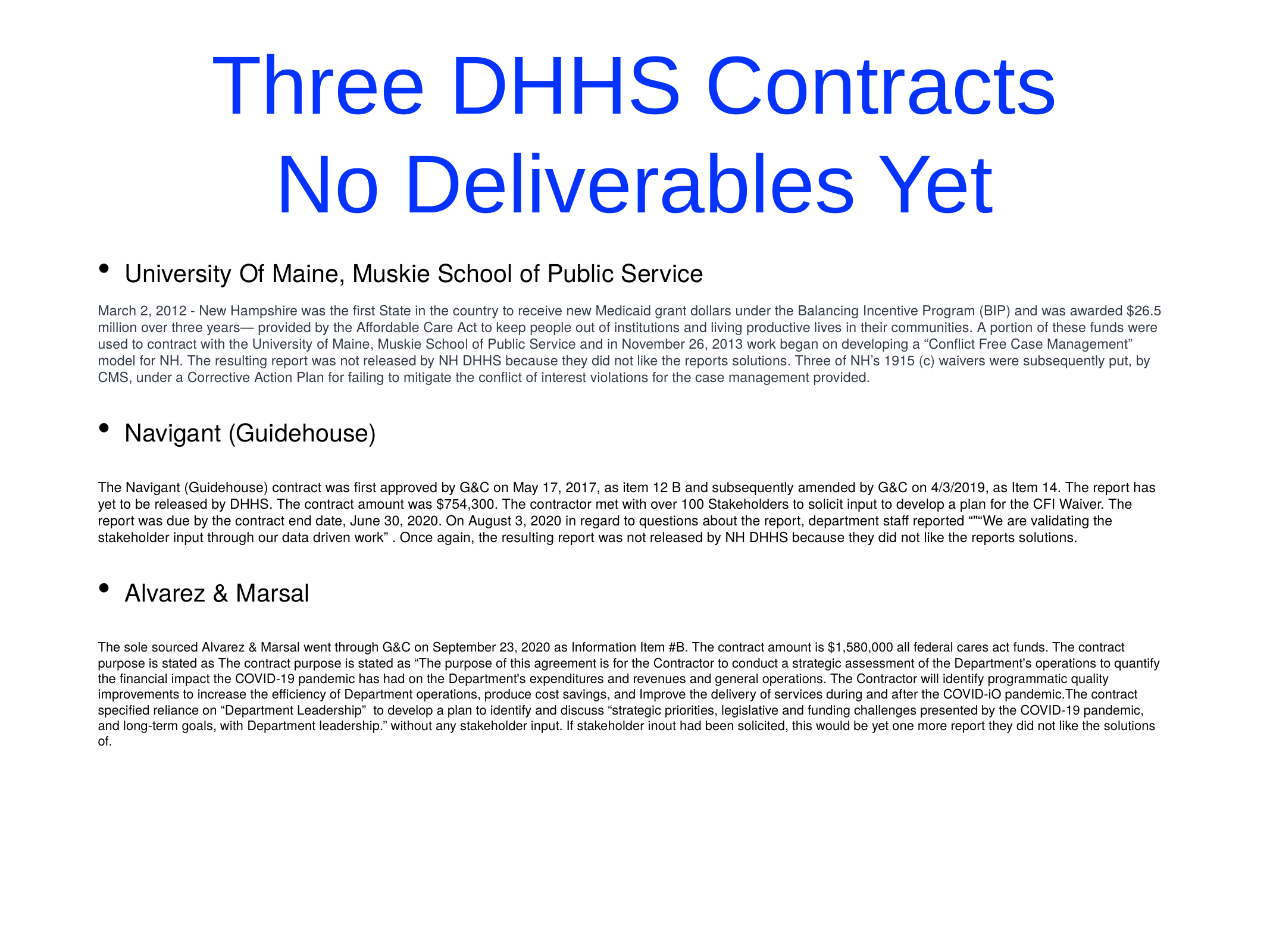

# Three DHHS Contracts
No Deliverables Yet
University Of Maine, Muskie School of Public Service

March 2, 2012 - New Hampshire was the first State in the country to receive new Medicaid grant dollars under the Balancing Incentive Program (BIP) and was awarded $26.5 million over three years— provided by the Affordable Care Act to keep people out of institutions and living productive lives in their communities. A portion of these funds were used to contract with the University of Maine, Muskie School of Public Service and in November 26, 2013 work began on developing a “Conflict Free Case Management” model for NH. The resulting report was not released by NH DHHS because they did not like the reports solutions. Three of NH’s 1915 (c) waivers were subsequently put, by CMS, under a Corrective Action Plan for failing to mitigate the conflict of interest violations for the case management provided.
Navigant (Guidehouse)
The Navigant (Guidehouse) contract was first approved by G&C on May 17, 2017, as item 12 B and subsequently amended by G&C on 4/3/2019, as Item 14. The report has yet to be released by DHHS. The contract amount was $754,300. The contractor met with over 100 Stakeholders to solicit input to develop a plan for the CFI Waiver. The report was due by the contract end date, June 30, 2020. On August 3, 2020 in regard to questions about the report, department staff reported “"“We are validating the stakeholder input through our data driven work” . Once again, the resulting report was not released by NH DHHS because they did not like the reports solutions.
Alvarez & Marsal
The sole sourced Alvarez & Marsal went through G&C on September 23, 2020 as Information Item #B. The contract amount is $1,580,000 all federal cares act funds. The contract purpose is stated as The contract purpose is stated as “The purpose of this agreement is for the Contractor to conduct a strategic assessment of the Department's operations to quantify the financial impact the COVID-19 pandemic has had on the Department's expenditures and revenues and general operations. The Contractor will identify programmatic quality improvements to increase the efficiency of Department operations, produce cost savings, and Improve the delivery of services during and after the COVID-iO pandemic.The contract specified reliance on “Department Leadership”  to develop a plan to identify and discuss “strategic priorities, legislative and funding challenges presented by the COVID-19 pandemic, and long-term goals, with Department leadership.” without any stakeholder input. If stakeholder inout had been solicited, this would be yet one more report they did not like the solutions of.